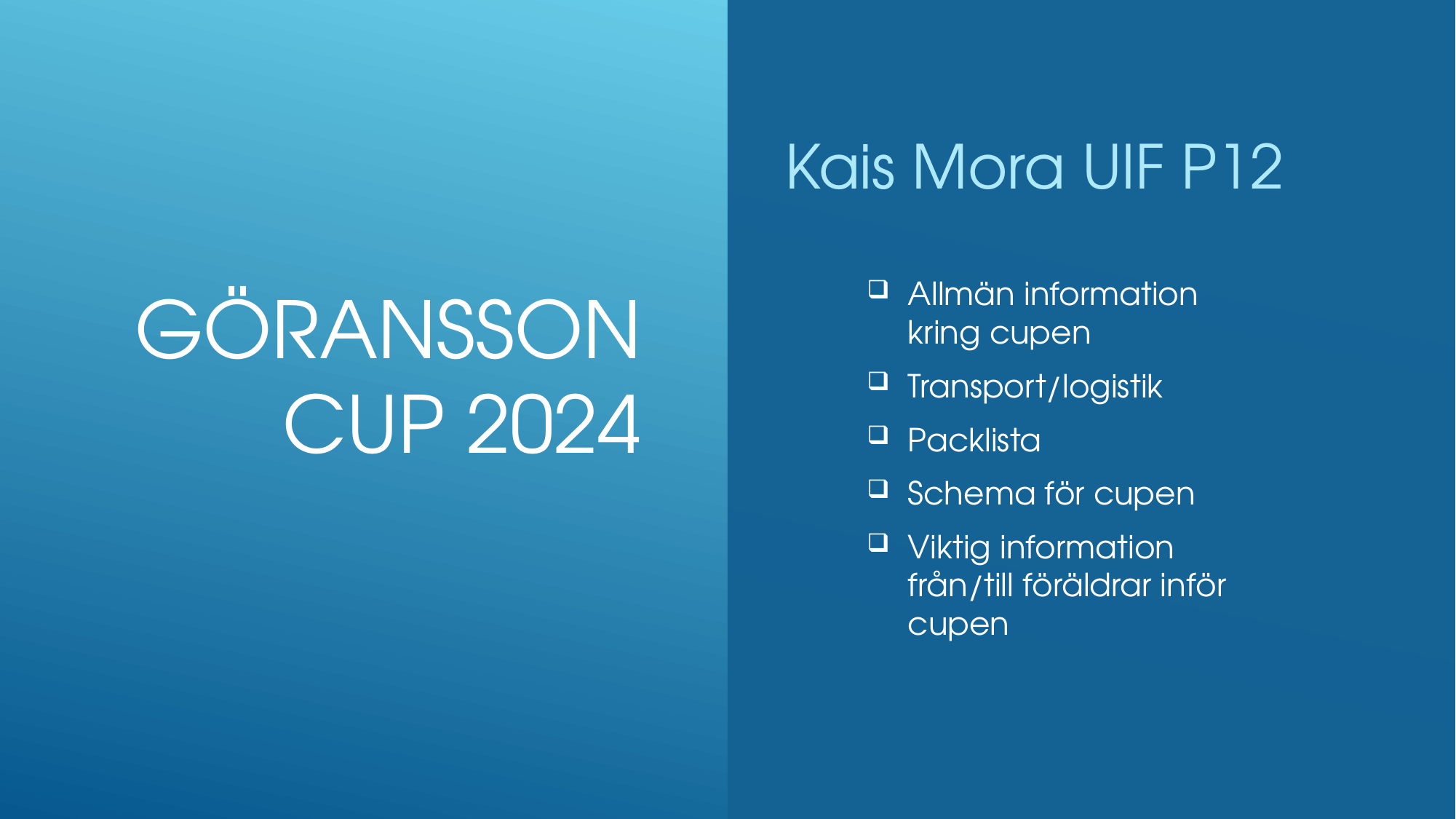

# Göransson cup 2024
Kais Mora UIF P12
Allmän information kring cupen
Transport/logistik
Packlista
Schema för cupen
Viktig information från/till föräldrar inför cupen